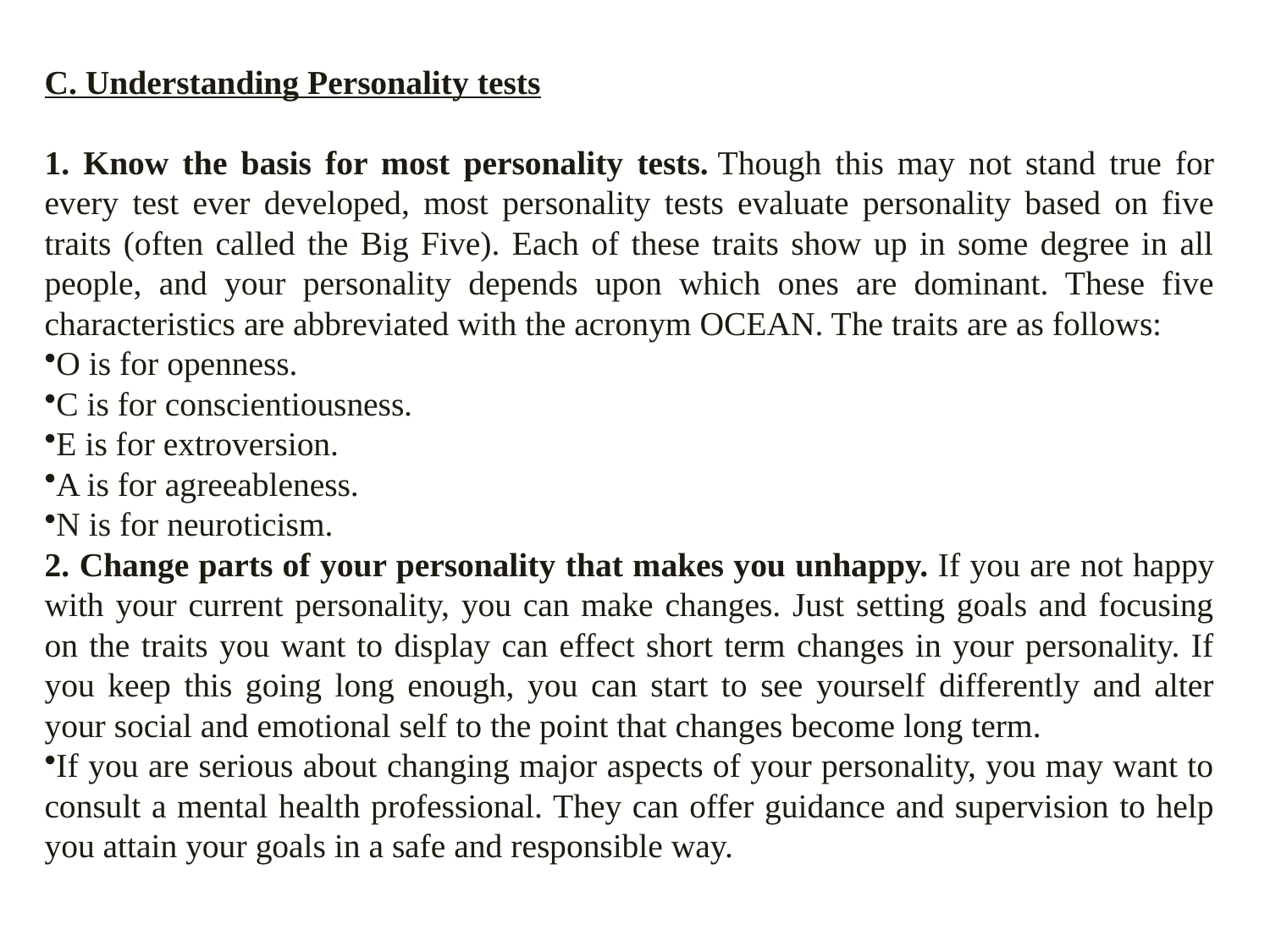

C. Understanding Personality tests

1. Know the basis for most personality tests. Though this may not stand true for every test ever developed, most personality tests evaluate personality based on five traits (often called the Big Five). Each of these traits show up in some degree in all people, and your personality depends upon which ones are dominant. These five characteristics are abbreviated with the acronym OCEAN. The traits are as follows:
O is for openness.
C is for conscientiousness.
E is for extroversion.
A is for agreeableness.
N is for neuroticism.
2. Change parts of your personality that makes you unhappy. If you are not happy with your current personality, you can make changes. Just setting goals and focusing on the traits you want to display can effect short term changes in your personality. If you keep this going long enough, you can start to see yourself differently and alter your social and emotional self to the point that changes become long term.
If you are serious about changing major aspects of your personality, you may want to consult a mental health professional. They can offer guidance and supervision to help you attain your goals in a safe and responsible way.